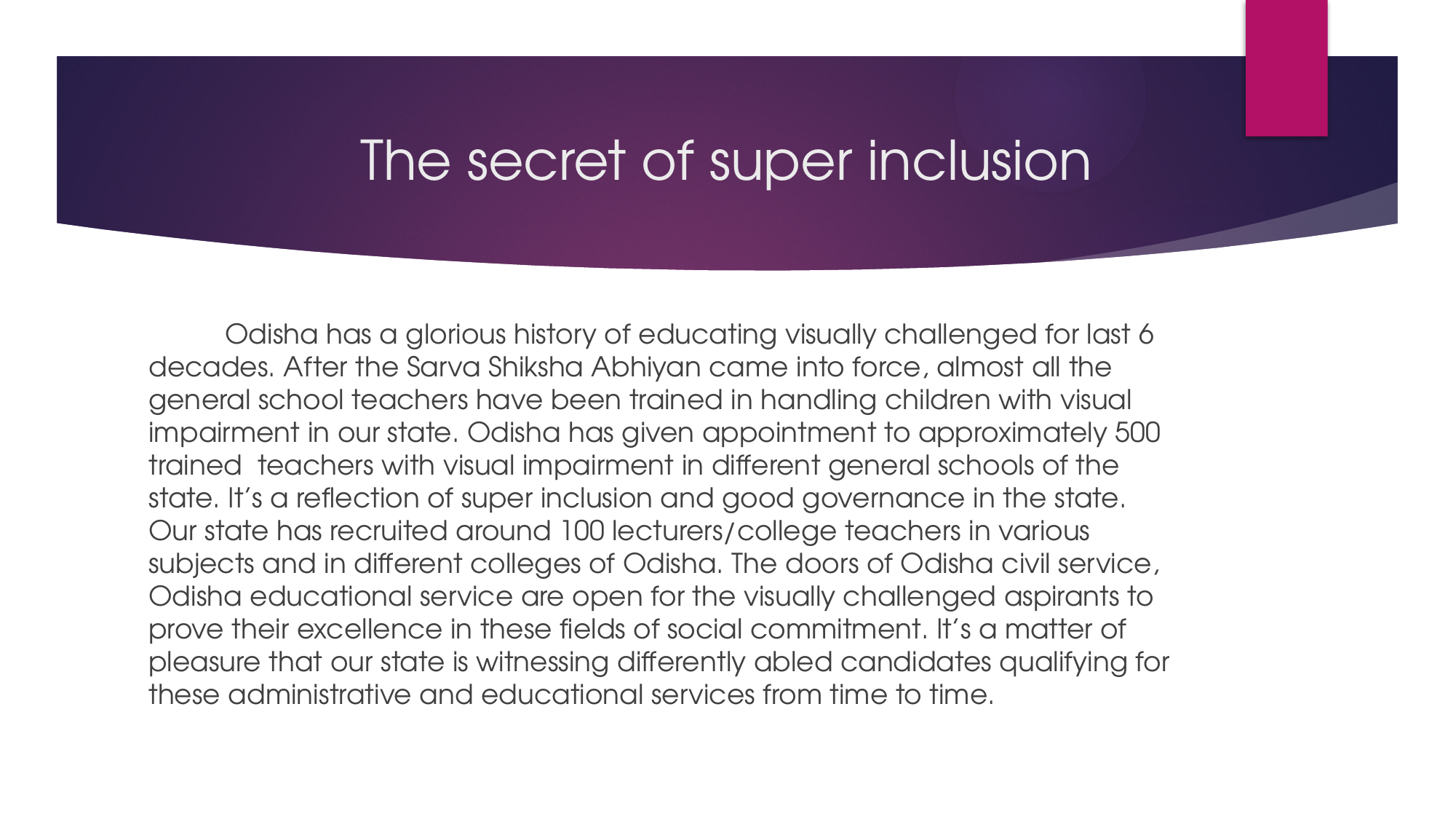

# The secret of super inclusion
          Odisha has a glorious history of educating visually challenged for last 6 decades. After the Sarva Shiksha Abhiyan came into force, almost all the general school teachers have been trained in handling children with visual impairment in our state. Odisha has given appointment to approximately 500 trained  teachers with visual impairment in different general schools of the state. It’s a reflection of super inclusion and good governance in the state. Our state has recruited around 100 lecturers/college teachers in various subjects and in different colleges of Odisha. The doors of Odisha civil service, Odisha educational service are open for the visually challenged aspirants to  prove their excellence in these fields of social commitment. It’s a matter of pleasure that our state is witnessing differently abled candidates qualifying for these administrative and educational services from time to time.